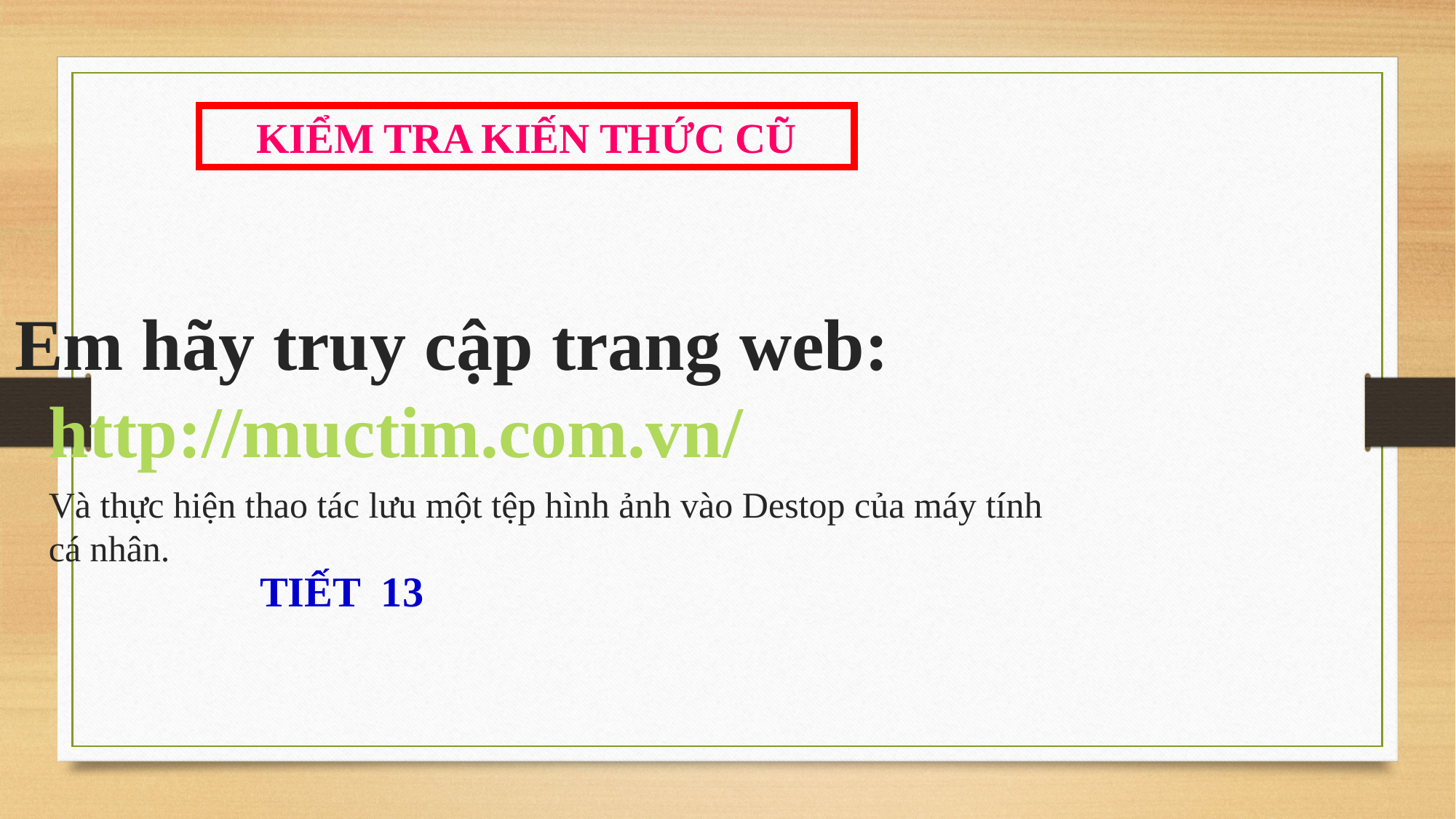

KIỂM TRA KIẾN THỨC CŨ
Em hãy truy cập trang web: 	http://muctim.com.vn/
	Và thực hiện thao tác lưu một tệp hình ảnh vào Destop của máy tính cá nhân.
TIẾT  13